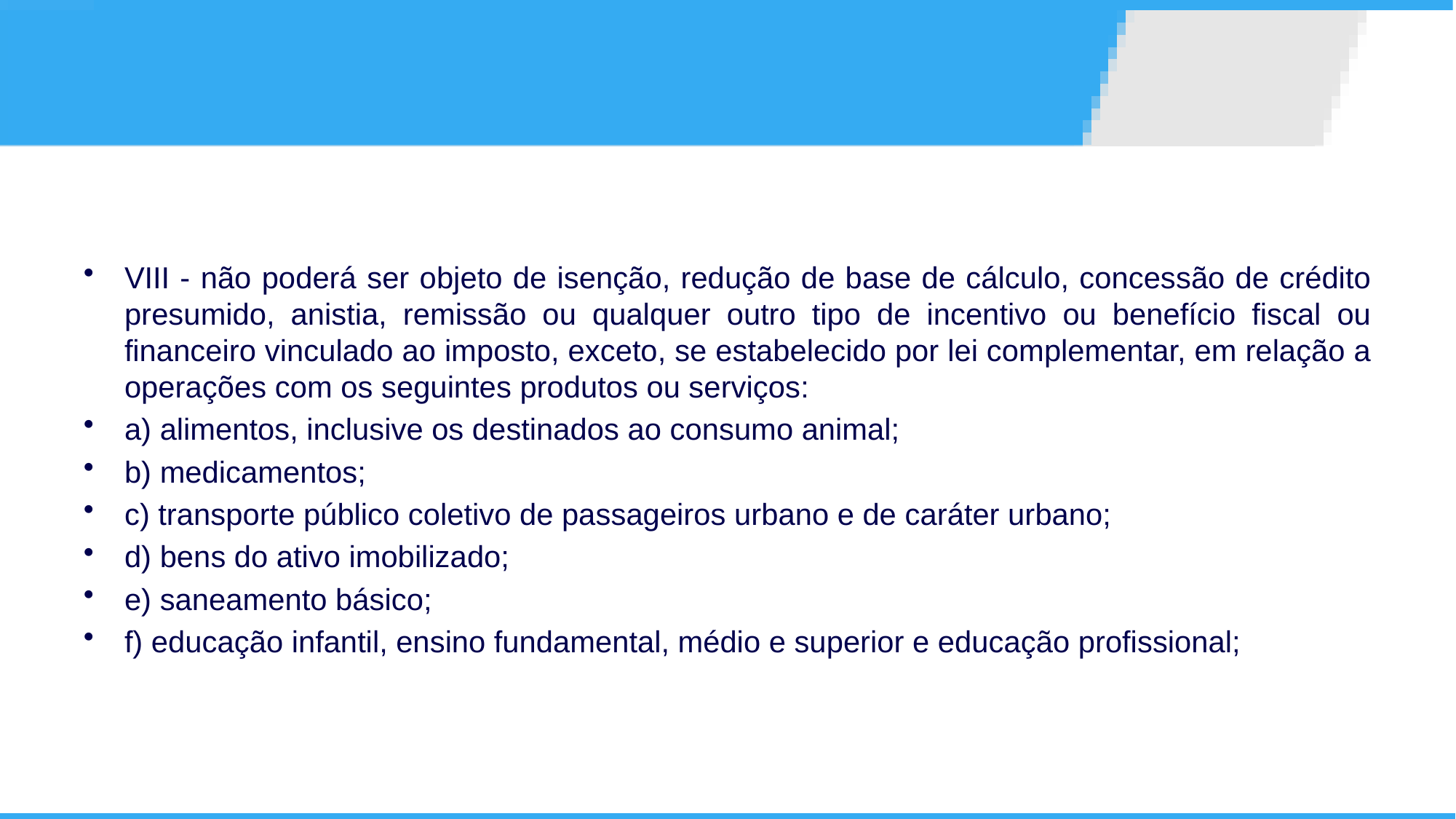

VIII - não poderá ser objeto de isenção, redução de base de cálculo, concessão de crédito presumido, anistia, remissão ou qualquer outro tipo de incentivo ou benefício fiscal ou financeiro vinculado ao imposto, exceto, se estabelecido por lei complementar, em relação a operações com os seguintes produtos ou serviços:
a) alimentos, inclusive os destinados ao consumo animal;
b) medicamentos;
c) transporte público coletivo de passageiros urbano e de caráter urbano;
d) bens do ativo imobilizado;
e) saneamento básico;
f) educação infantil, ensino fundamental, médio e superior e educação profissional;